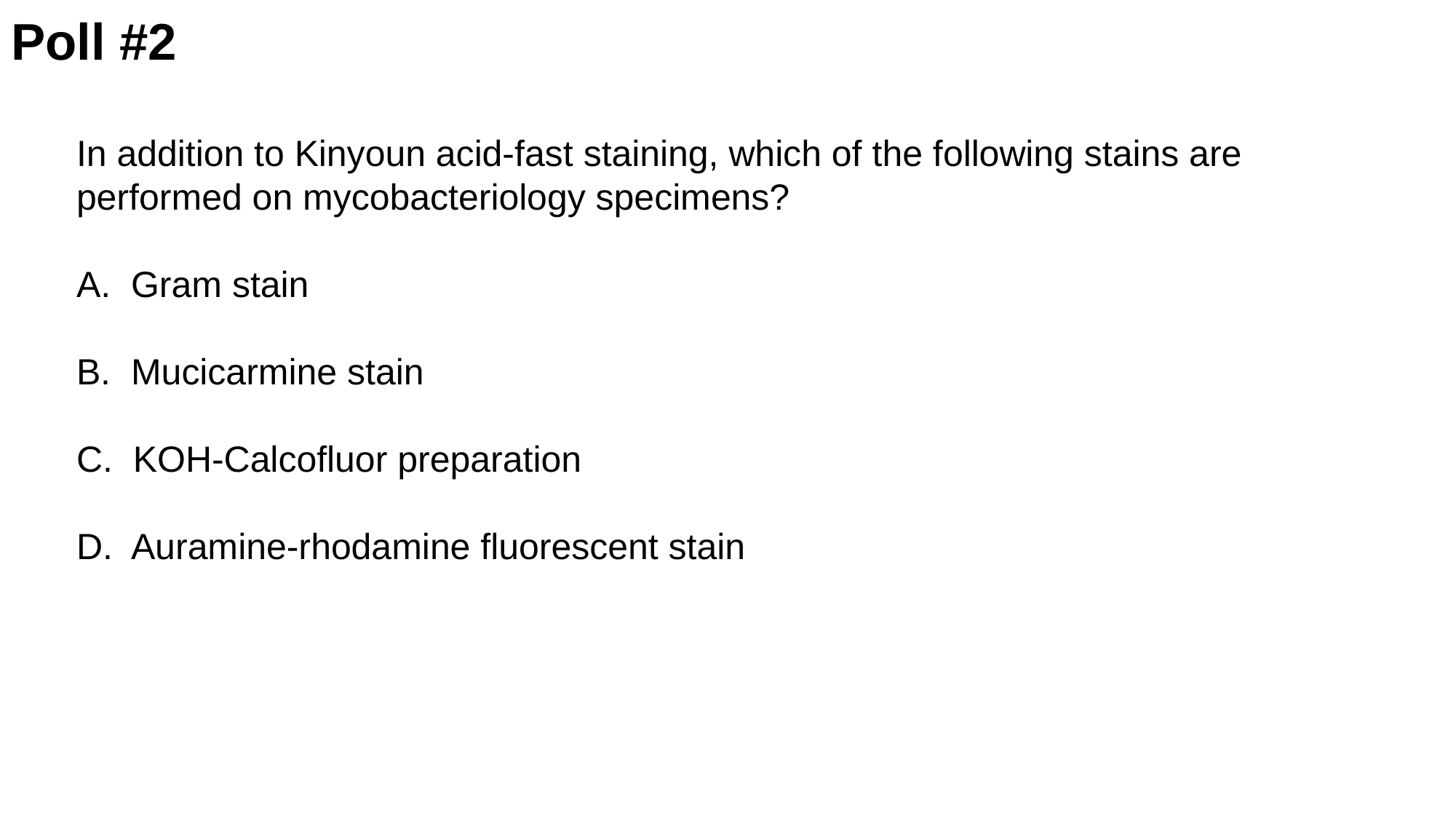

# Poll #2
In addition to Kinyoun acid-fast staining, which of the following stains are performed on mycobacteriology specimens?

Gram stain

B.  Mucicarmine stain

C.  KOH-Calcofluor preparation

D.  Auramine-rhodamine fluorescent stain